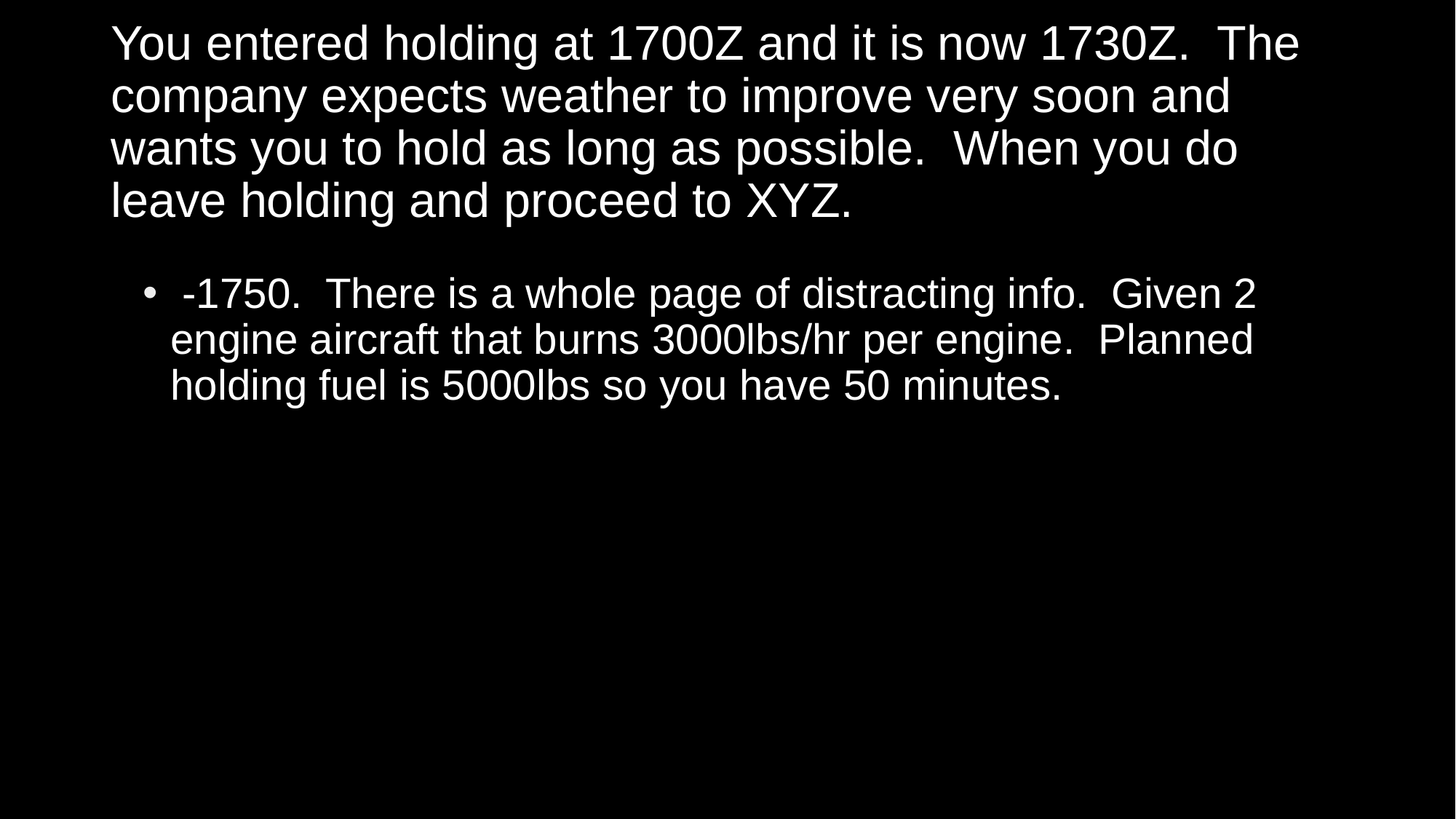

# You entered holding at 1700Z and it is now 1730Z.  The company expects weather to improve very soon and wants you to hold as long as possible.  When you do leave holding and proceed to XYZ.
 -1750.  There is a whole page of distracting info.  Given 2 engine aircraft that burns 3000lbs/hr per engine.  Planned holding fuel is 5000lbs so you have 50 minutes.